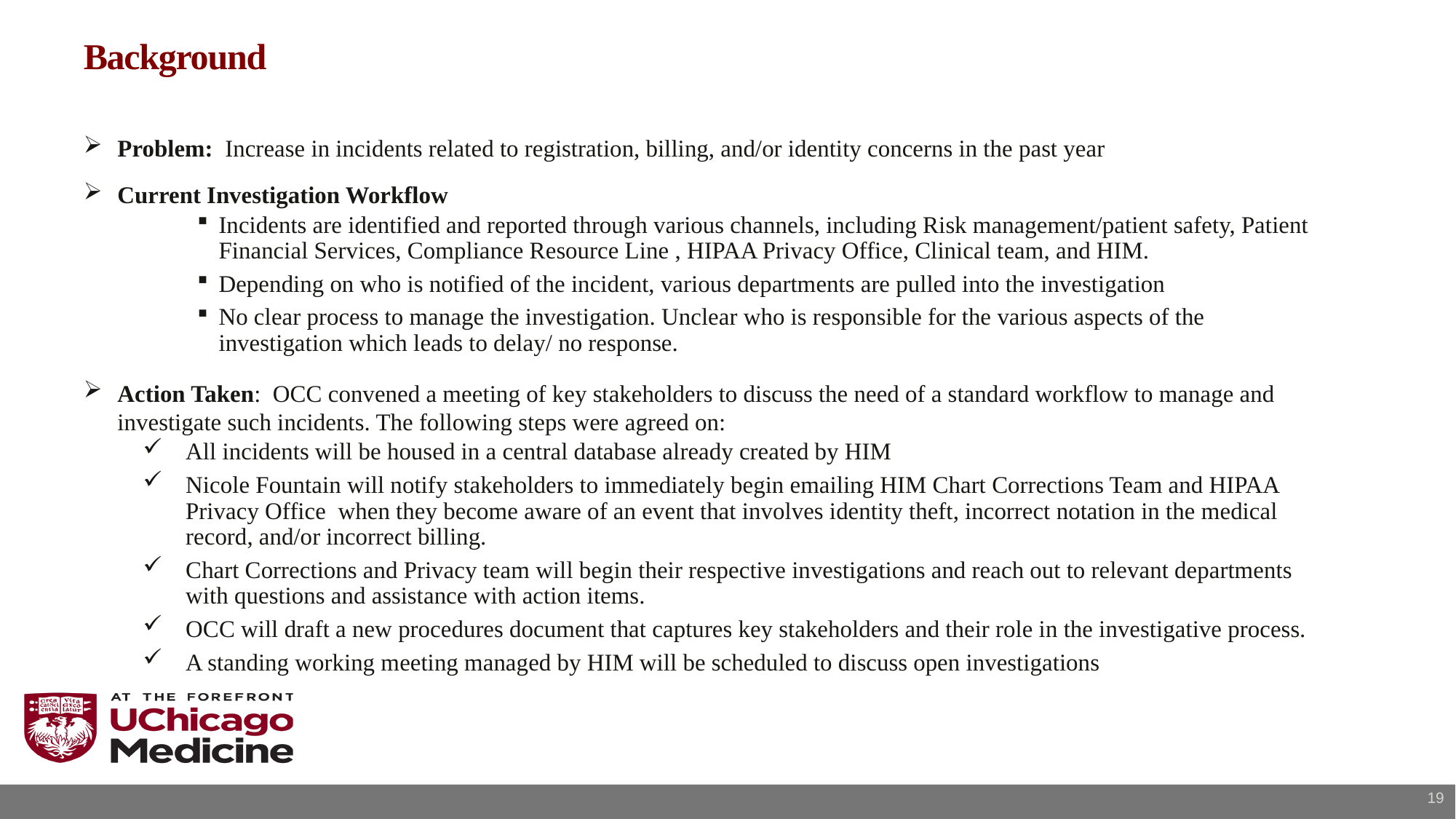

# Background
Problem:  Increase in incidents related to registration, billing, and/or identity concerns in the past year
Current Investigation Workflow
Incidents are identified and reported through various channels, including Risk management/patient safety, Patient Financial Services, Compliance Resource Line , HIPAA Privacy Office, Clinical team, and HIM.
Depending on who is notified of the incident, various departments are pulled into the investigation
No clear process to manage the investigation. Unclear who is responsible for the various aspects of the investigation which leads to delay/ no response.
Action Taken:  OCC convened a meeting of key stakeholders to discuss the need of a standard workflow to manage and investigate such incidents. The following steps were agreed on:
All incidents will be housed in a central database already created by HIM
Nicole Fountain will notify stakeholders to immediately begin emailing HIM Chart Corrections Team and HIPAA Privacy Office  when they become aware of an event that involves identity theft, incorrect notation in the medical record, and/or incorrect billing.
Chart Corrections and Privacy team will begin their respective investigations and reach out to relevant departments with questions and assistance with action items.
OCC will draft a new procedures document that captures key stakeholders and their role in the investigative process.
A standing working meeting managed by HIM will be scheduled to discuss open investigations

19